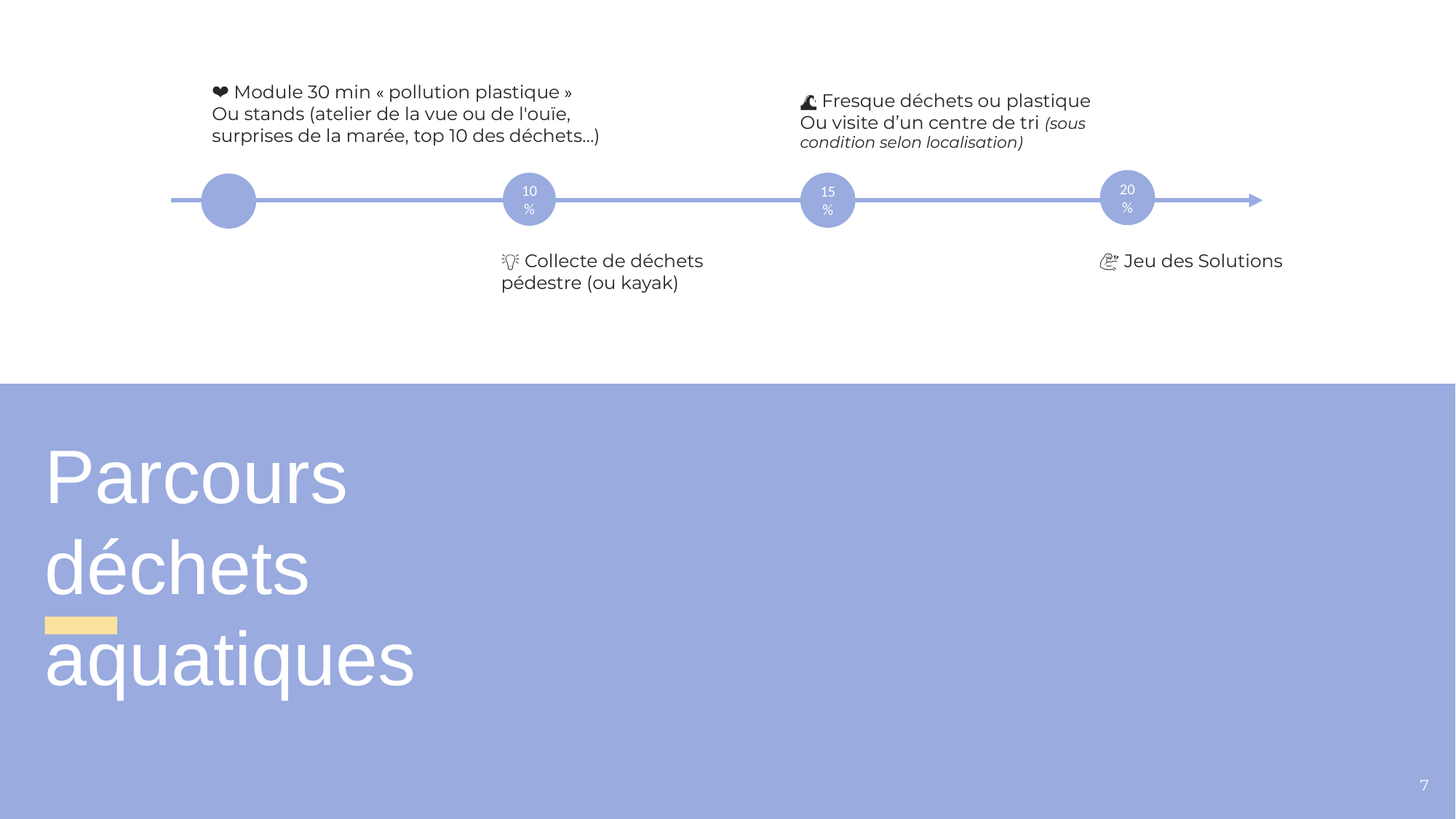

❤️ Module 30 min « pollution plastique »​
Ou stands (atelier de la vue ou de l'ouïe, surprises de la marée, top 10 des déchets…)
🌊 Fresque déchets ou plastique​
Ou visite d’un centre de tri (sous condition selon localisation)
20%
10%
15%

💡 Collecte de déchets pédestre (ou kayak)
💪 Jeu des Solutions

Parcours déchets aquatiques

7